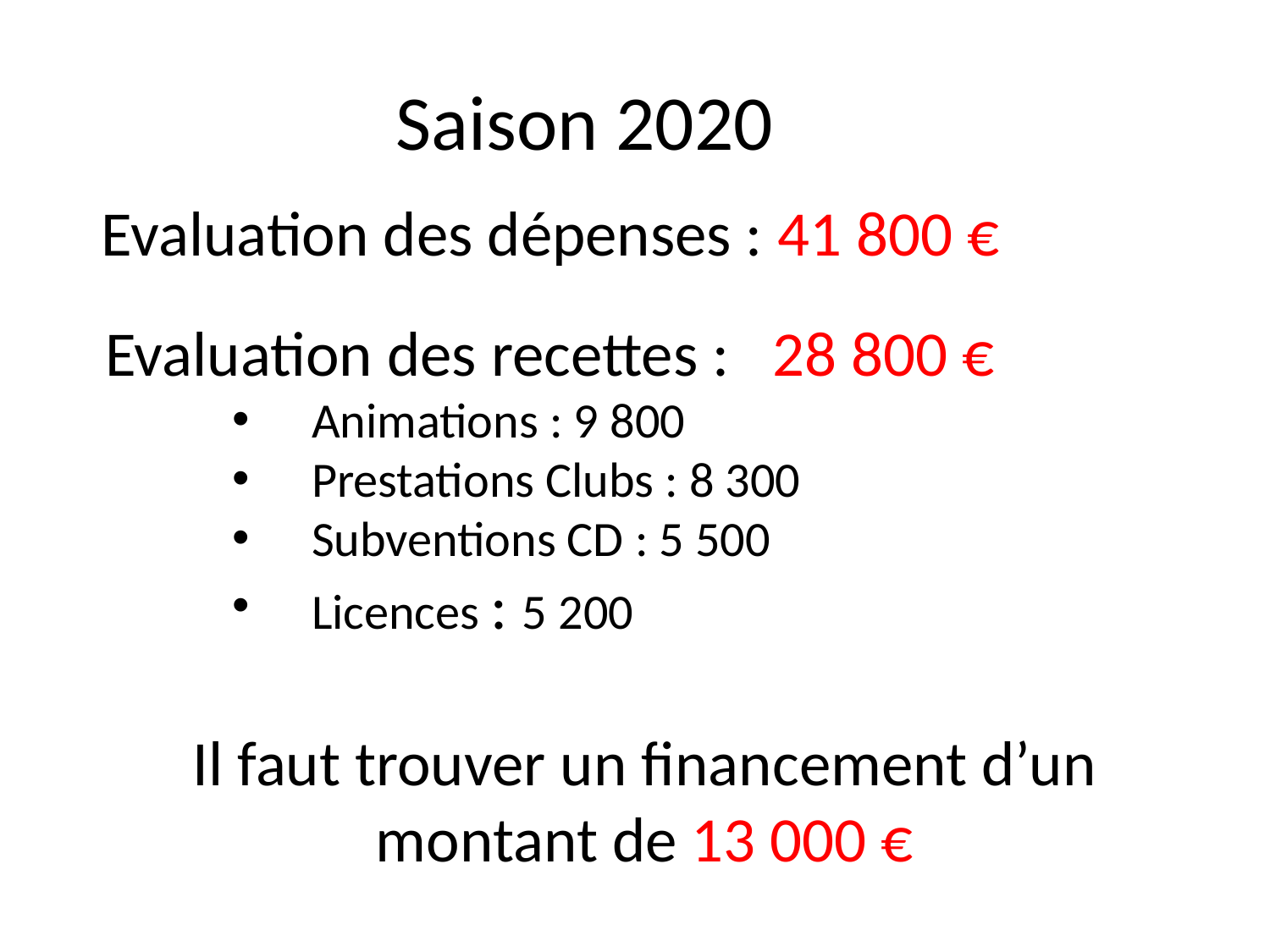

Saison 2020
Evaluation des dépenses : 41 800 €
Evaluation des recettes :   28 800 €
Animations : 9 800
Prestations Clubs : 8 300
Subventions CD : 5 500
Licences : 5 200
Il faut trouver un financement d’un montant de 13 000 €